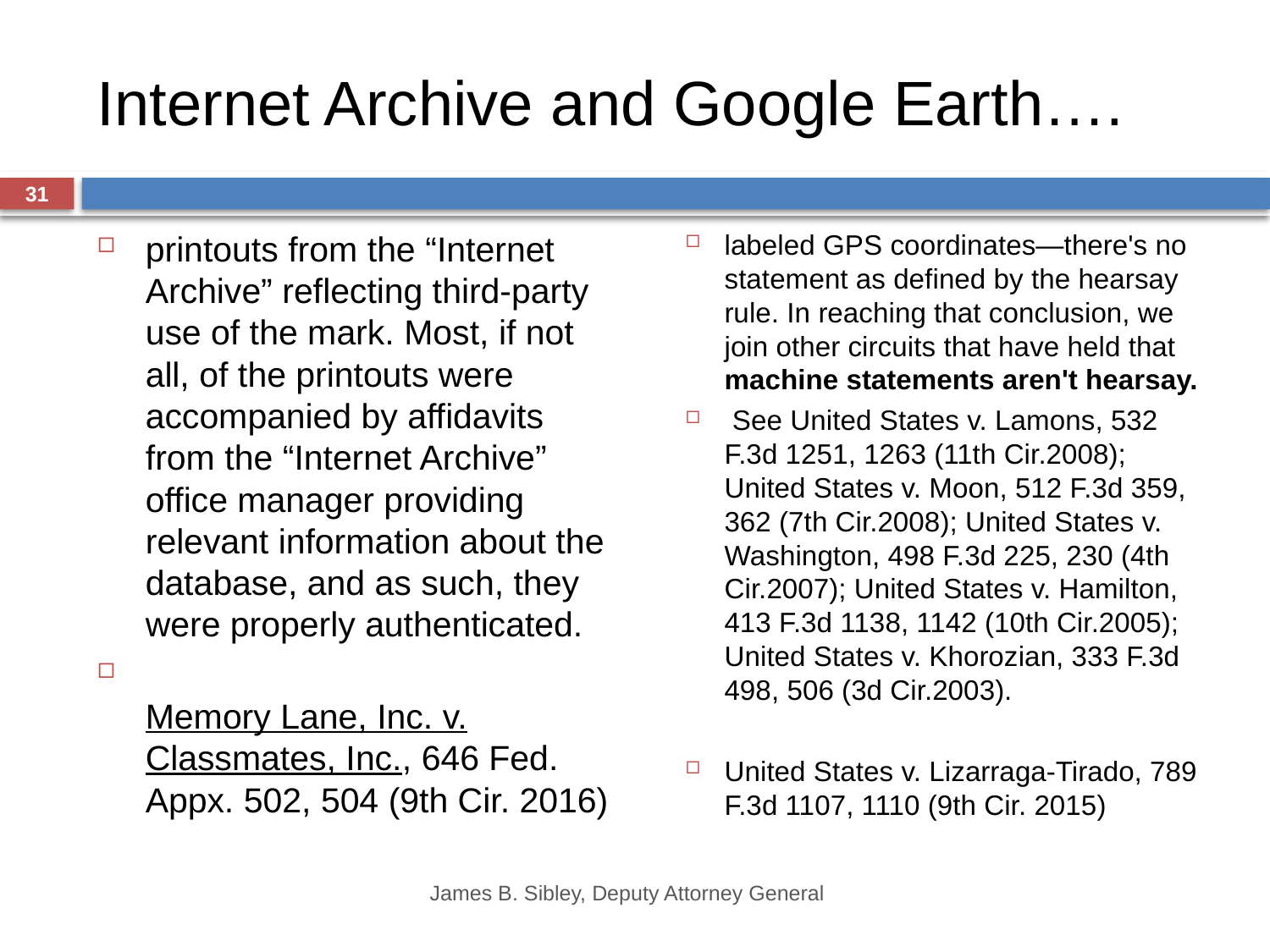

# Internet Archive and Google Earth….
31
printouts from the “Internet Archive” reflecting third-party use of the mark. Most, if not all, of the printouts were accompanied by affidavits from the “Internet Archive” office manager providing relevant information about the database, and as such, they were properly authenticated.
Memory Lane, Inc. v. Classmates, Inc., 646 Fed. Appx. 502, 504 (9th Cir. 2016)

labeled GPS coordinates—there's no statement as defined by the hearsay rule. In reaching that conclusion, we join other circuits that have held that machine statements aren't hearsay.
 See United States v. Lamons, 532 F.3d 1251, 1263 (11th Cir.2008); United States v. Moon, 512 F.3d 359, 362 (7th Cir.2008); United States v. Washington, 498 F.3d 225, 230 (4th Cir.2007); United States v. Hamilton, 413 F.3d 1138, 1142 (10th Cir.2005); United States v. Khorozian, 333 F.3d 498, 506 (3d Cir.2003).

United States v. Lizarraga-Tirado, 789 F.3d 1107, 1110 (9th Cir. 2015)
James B. Sibley, Deputy Attorney General